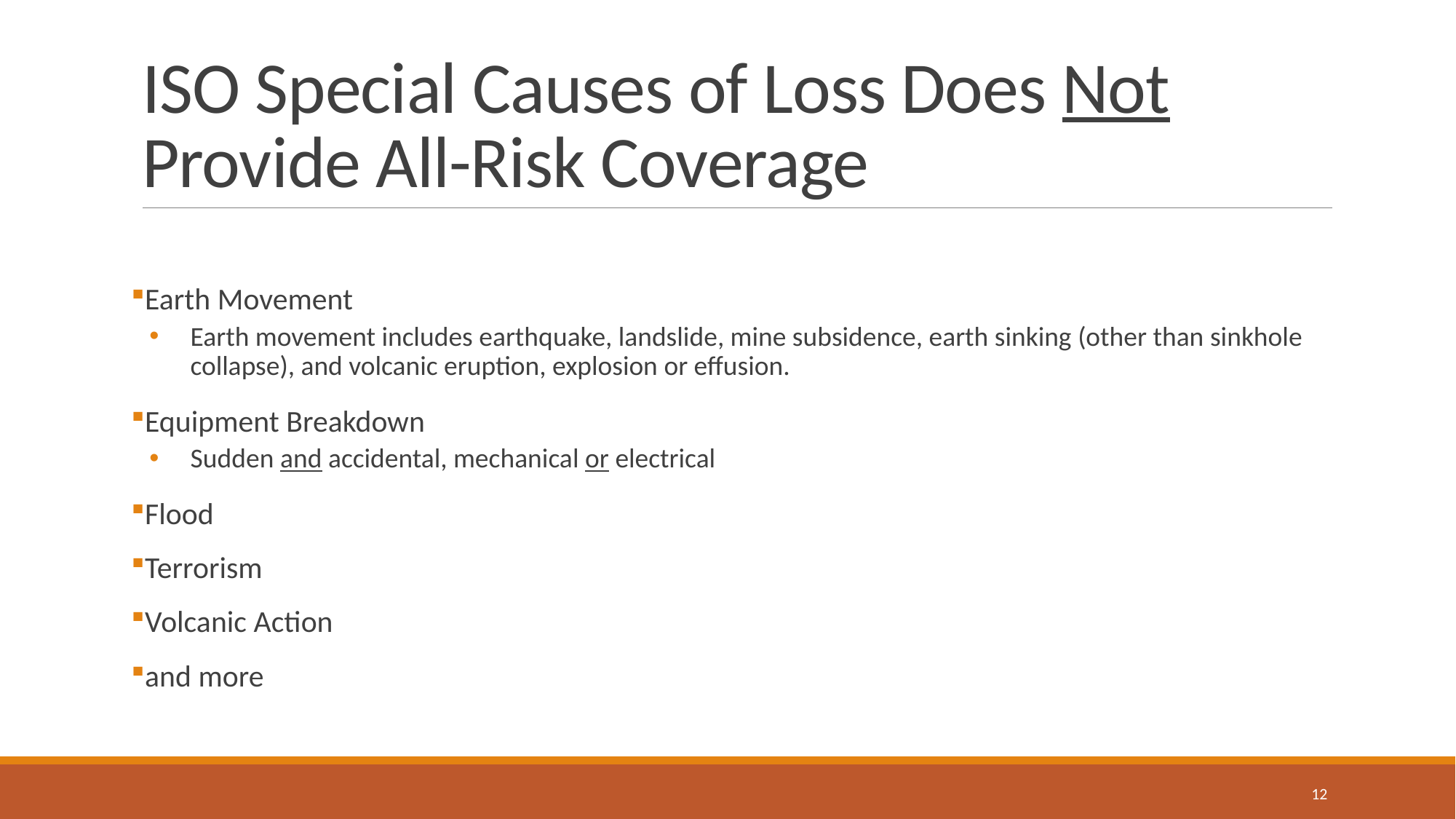

# ISO Special Causes of Loss Does Not Provide All-Risk Coverage

Earth Movement
Earth movement includes earthquake, landslide, mine subsidence, earth sinking (other than sinkhole collapse), and volcanic eruption, explosion or effusion.
Equipment Breakdown
Sudden and accidental, mechanical or electrical
Flood
Terrorism
Volcanic Action
and more

12